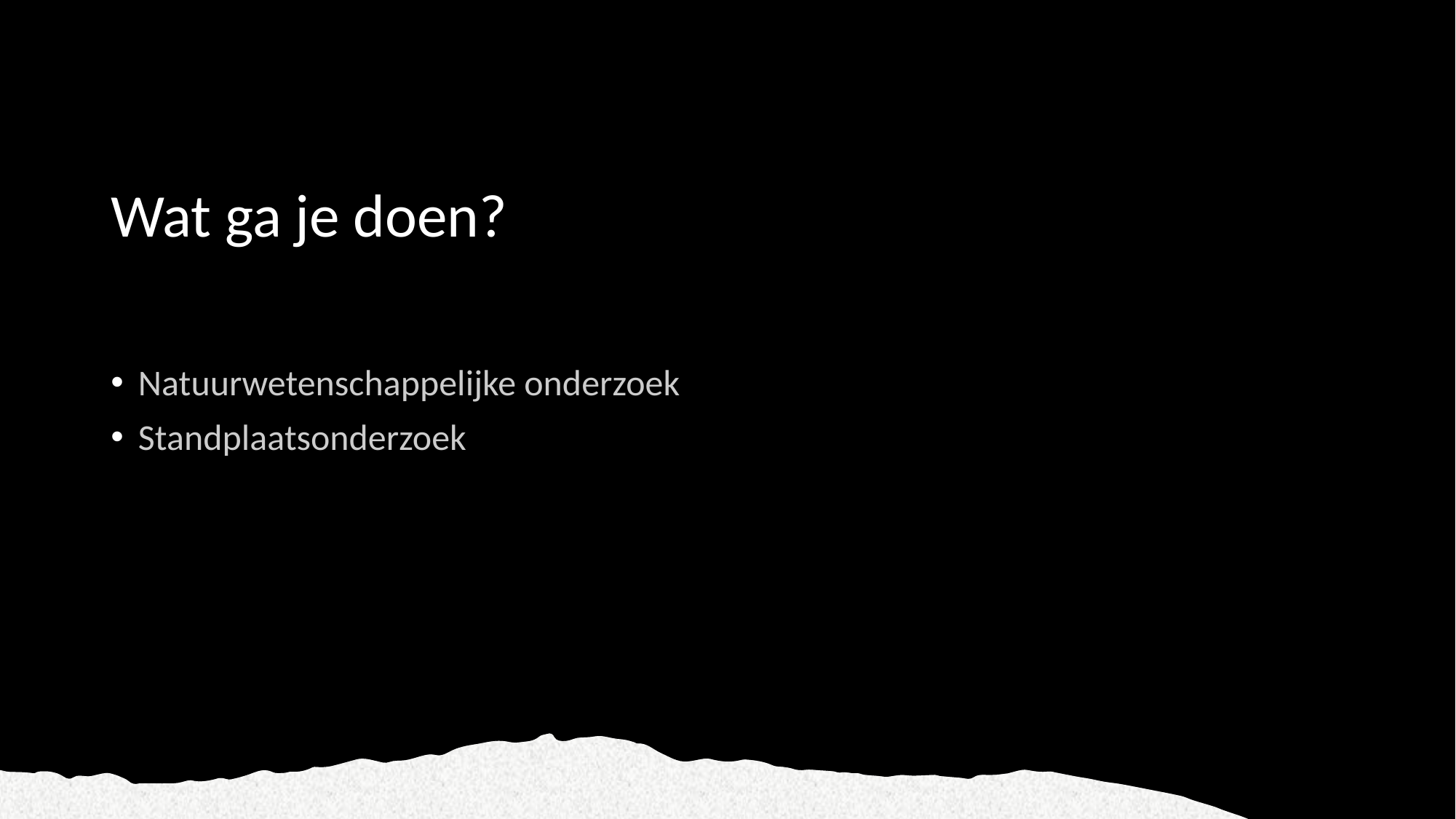

# Wat ga je doen?
Natuurwetenschappelijke onderzoek
Standplaatsonderzoek